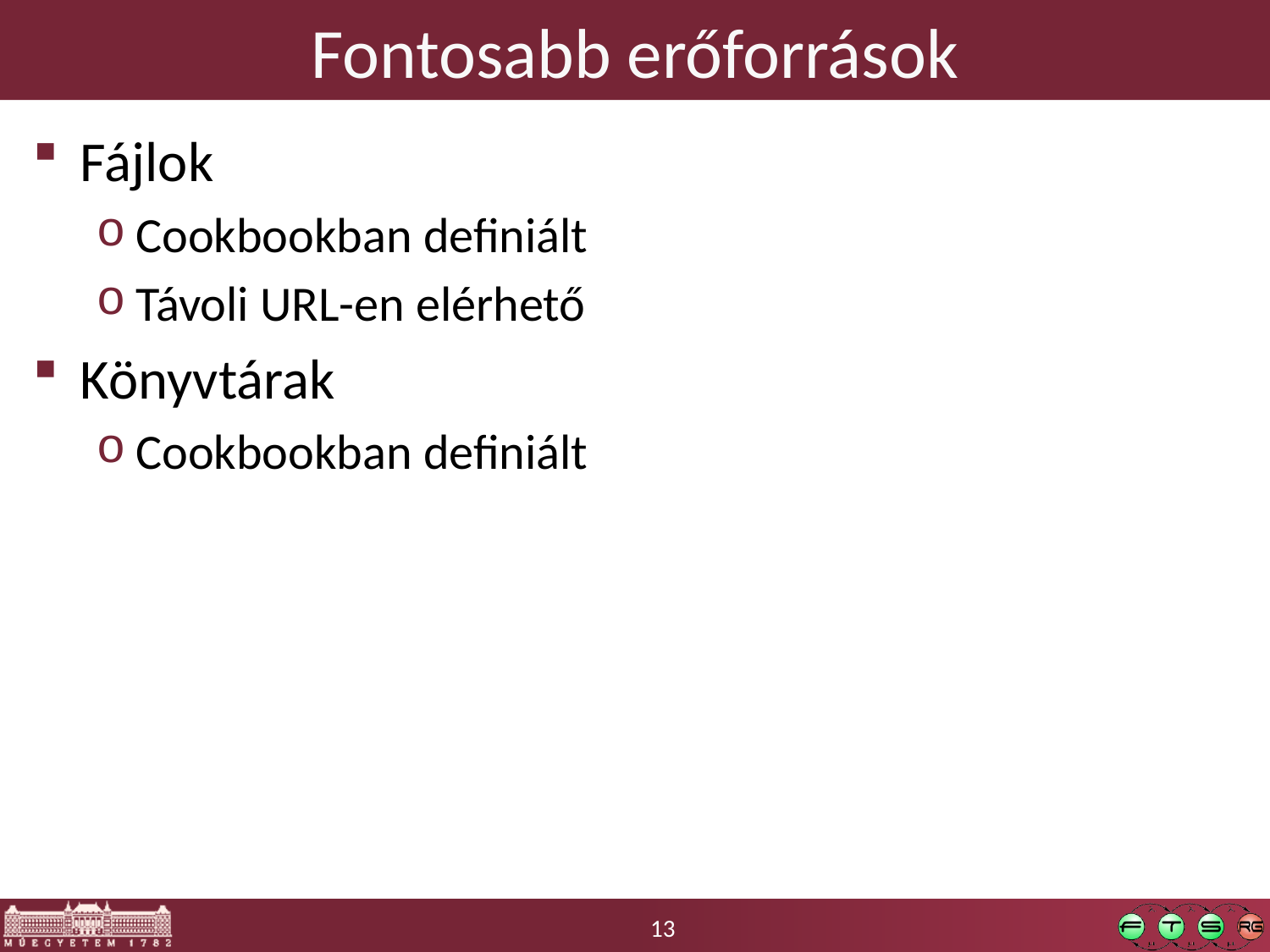

# Fontosabb erőforrások
Fájlok
Cookbookban definiált
Távoli URL-en elérhető
Könyvtárak
Cookbookban definiált